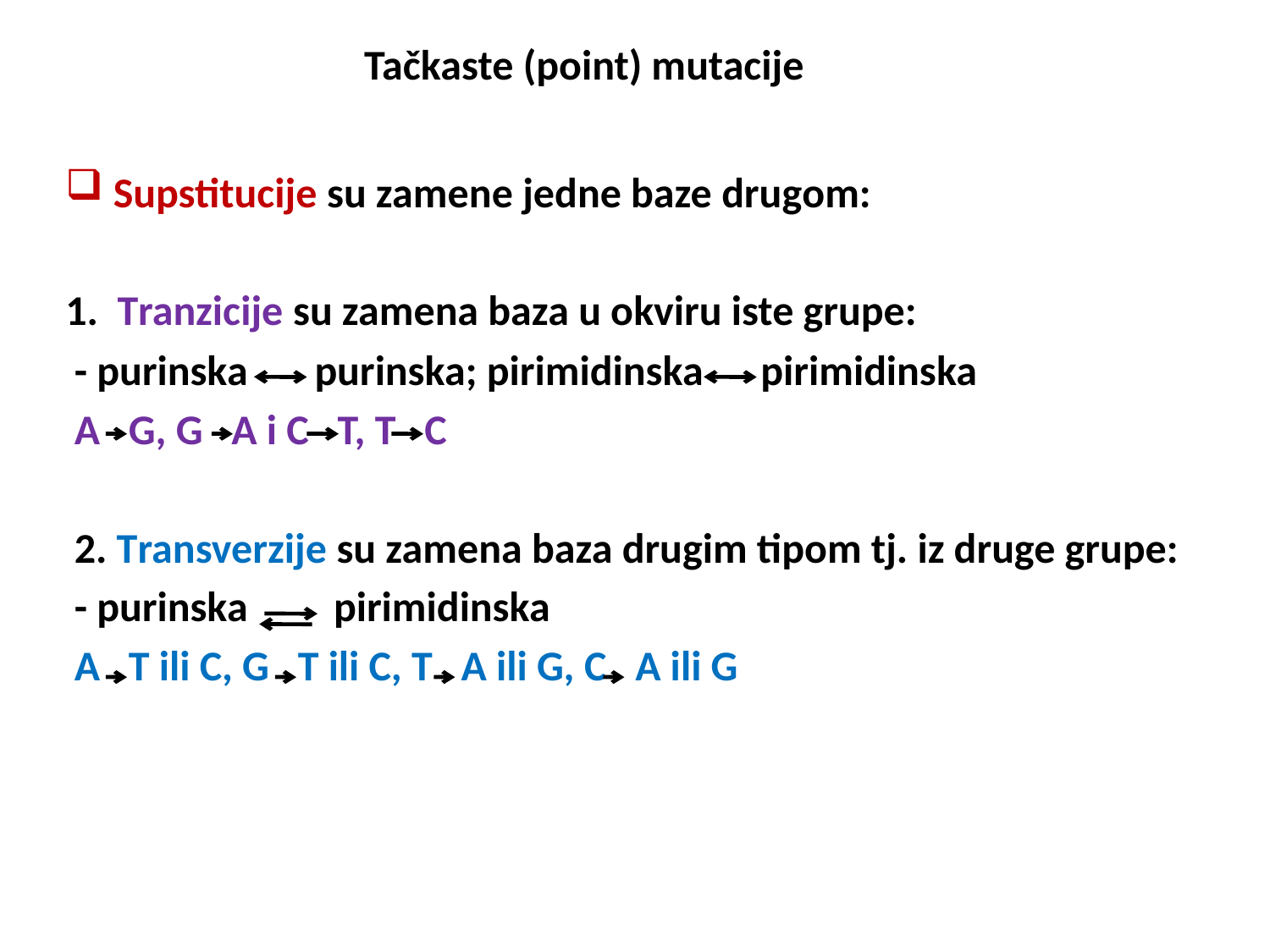

Tačkaste (point) mutacije
Supstitucije su zamene jedne baze drugom:

1.  Tranzicije su zamena baza u okviru iste grupe:
- purinska       purinska; pirimidinska      pirimidinska
A   G, G   A i C   T, T   C

2. Transverzije su zamena baza drugim tipom tj. iz druge grupe:
- purinska         pirimidinska
A   T ili C, G   T ili C, T   A ili G, C   A ili G